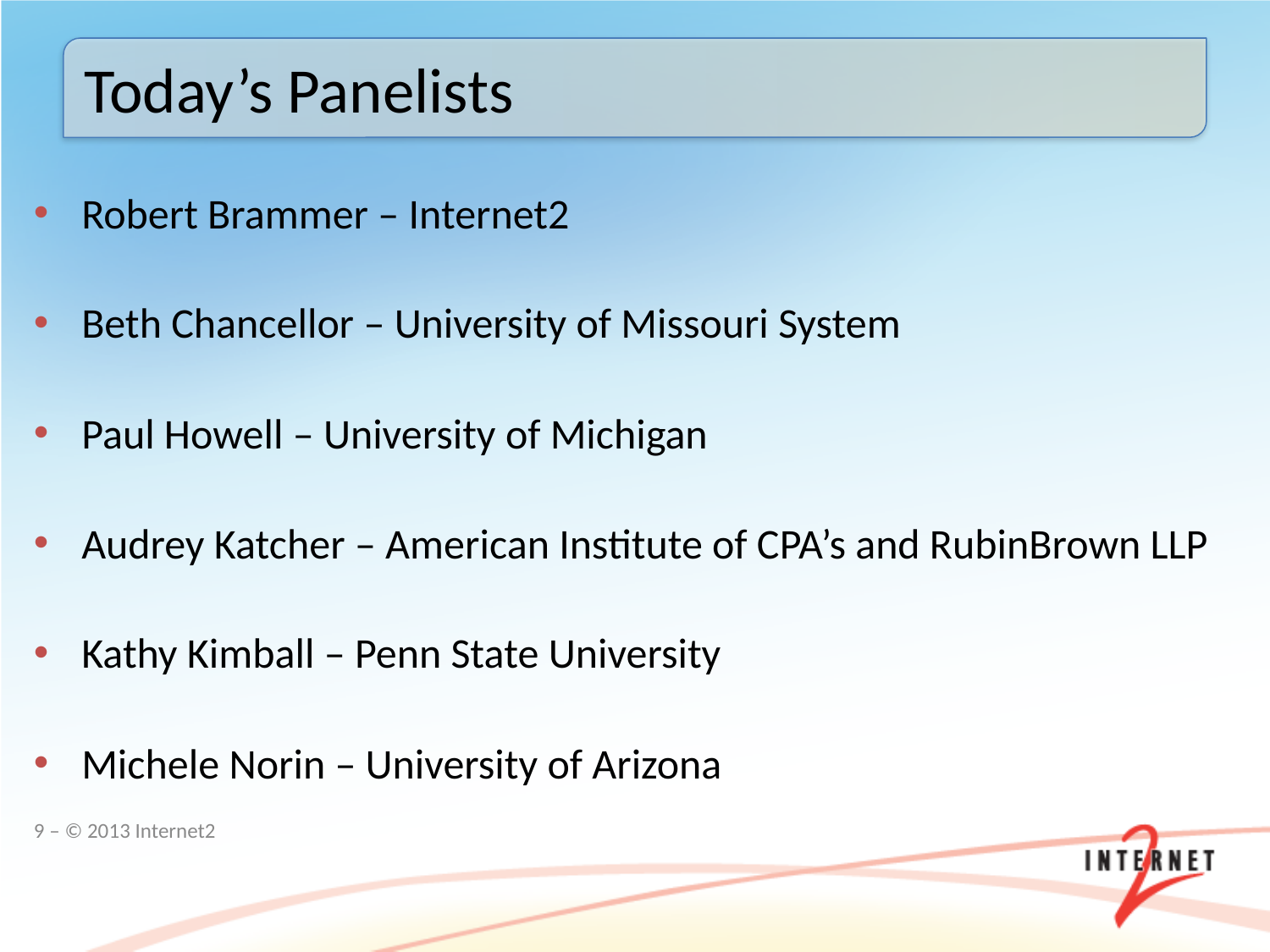

# Today’s Panelists
Robert Brammer – Internet2
Beth Chancellor – University of Missouri System
Paul Howell – University of Michigan
Audrey Katcher – American Institute of CPA’s and RubinBrown LLP
Kathy Kimball – Penn State University
Michele Norin – University of Arizona
9 – © 2013 Internet2